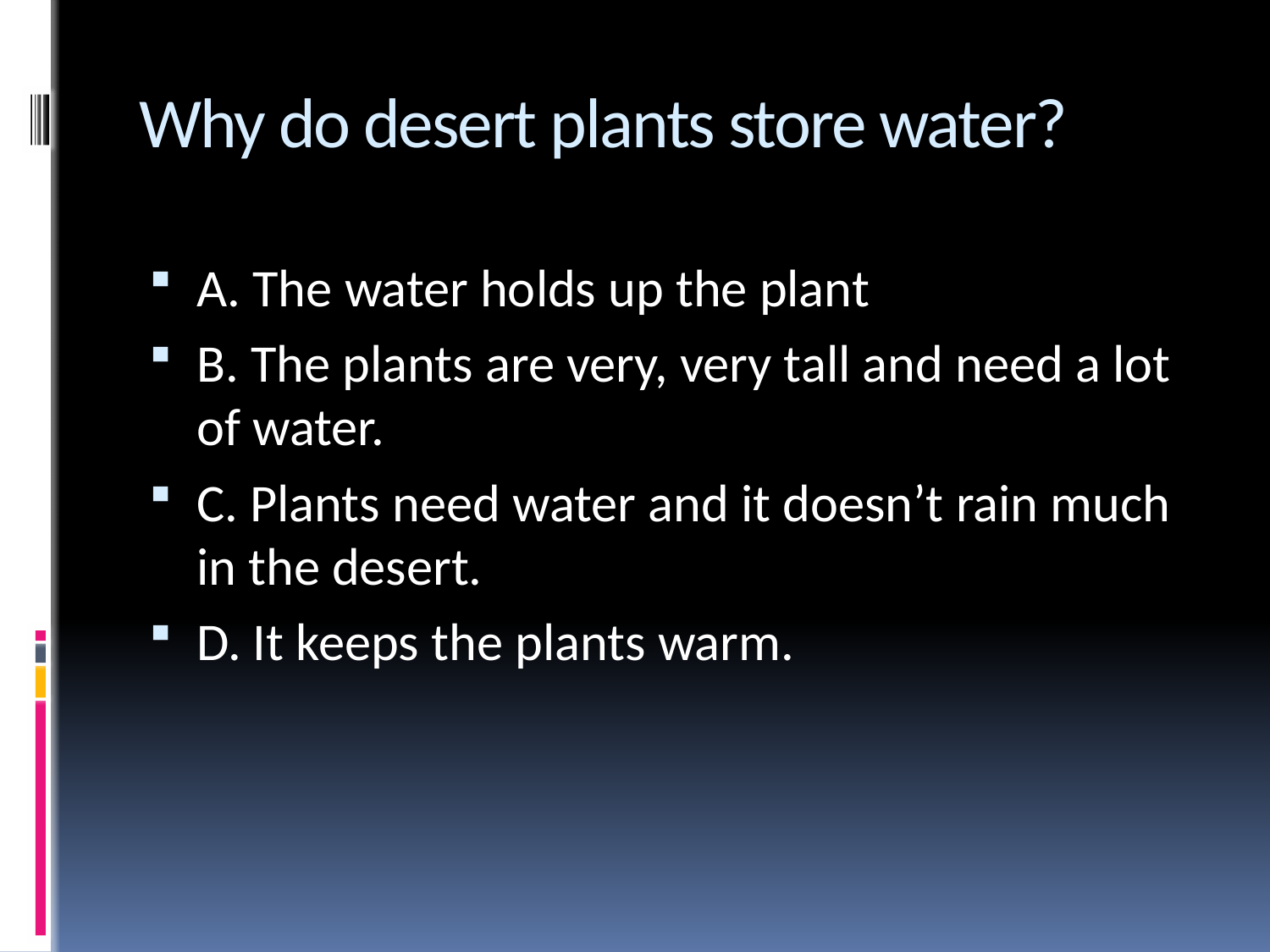

# Why do desert plants store water?
A. The water holds up the plant
B. The plants are very, very tall and need a lot of water.
C. Plants need water and it doesn’t rain much in the desert.
D. It keeps the plants warm.